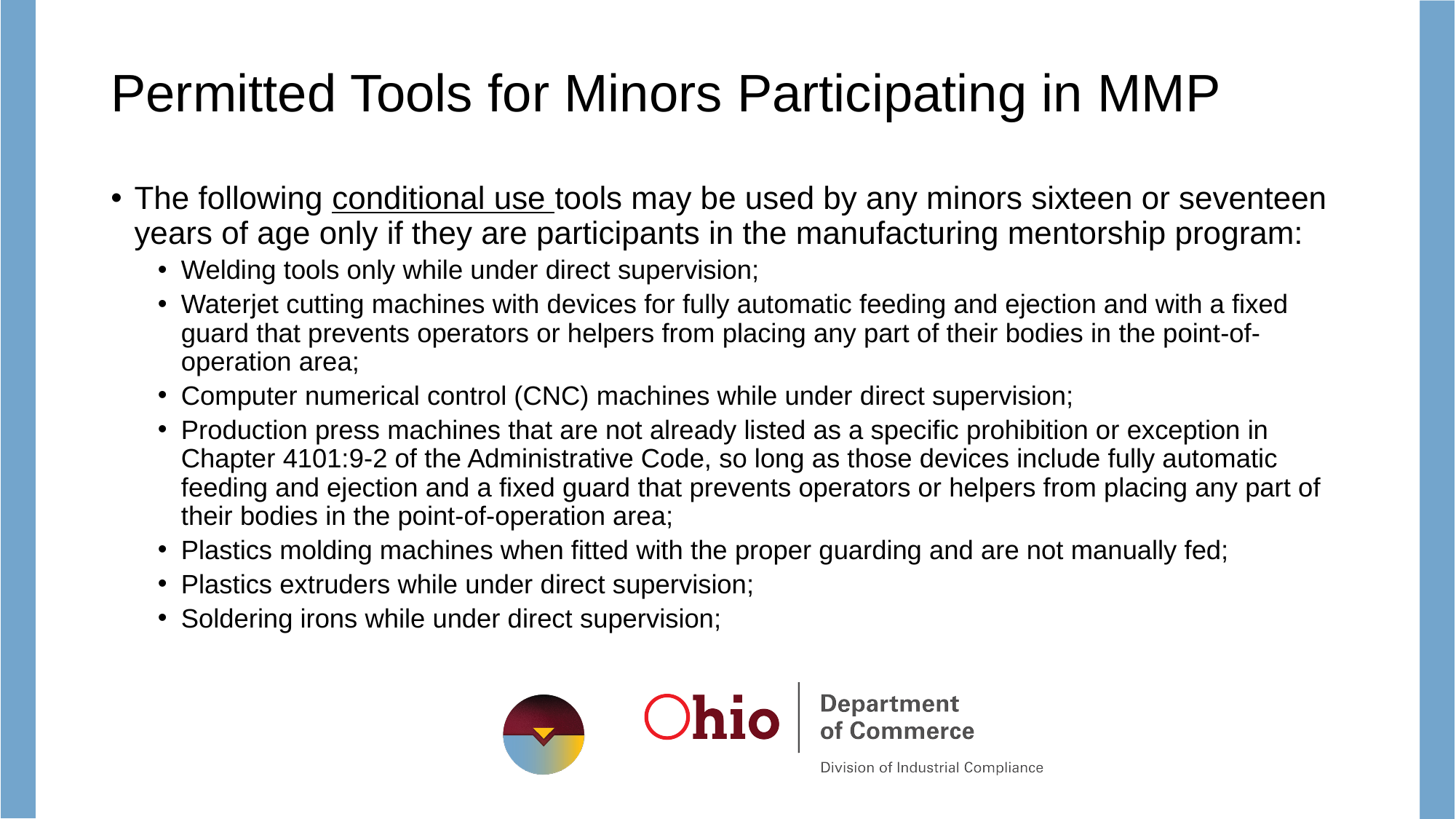

# Permitted Tools for Minors Participating in MMP
The following conditional use tools may be used by any minors sixteen or seventeen years of age only if they are participants in the manufacturing mentorship program:
Welding tools only while under direct supervision;
Waterjet cutting machines with devices for fully automatic feeding and ejection and with a fixed guard that prevents operators or helpers from placing any part of their bodies in the point-of-operation area;
Computer numerical control (CNC) machines while under direct supervision;
Production press machines that are not already listed as a specific prohibition or exception in Chapter 4101:9-2 of the Administrative Code, so long as those devices include fully automatic feeding and ejection and a fixed guard that prevents operators or helpers from placing any part of their bodies in the point-of-operation area;
Plastics molding machines when fitted with the proper guarding and are not manually fed;
Plastics extruders while under direct supervision;
Soldering irons while under direct supervision;